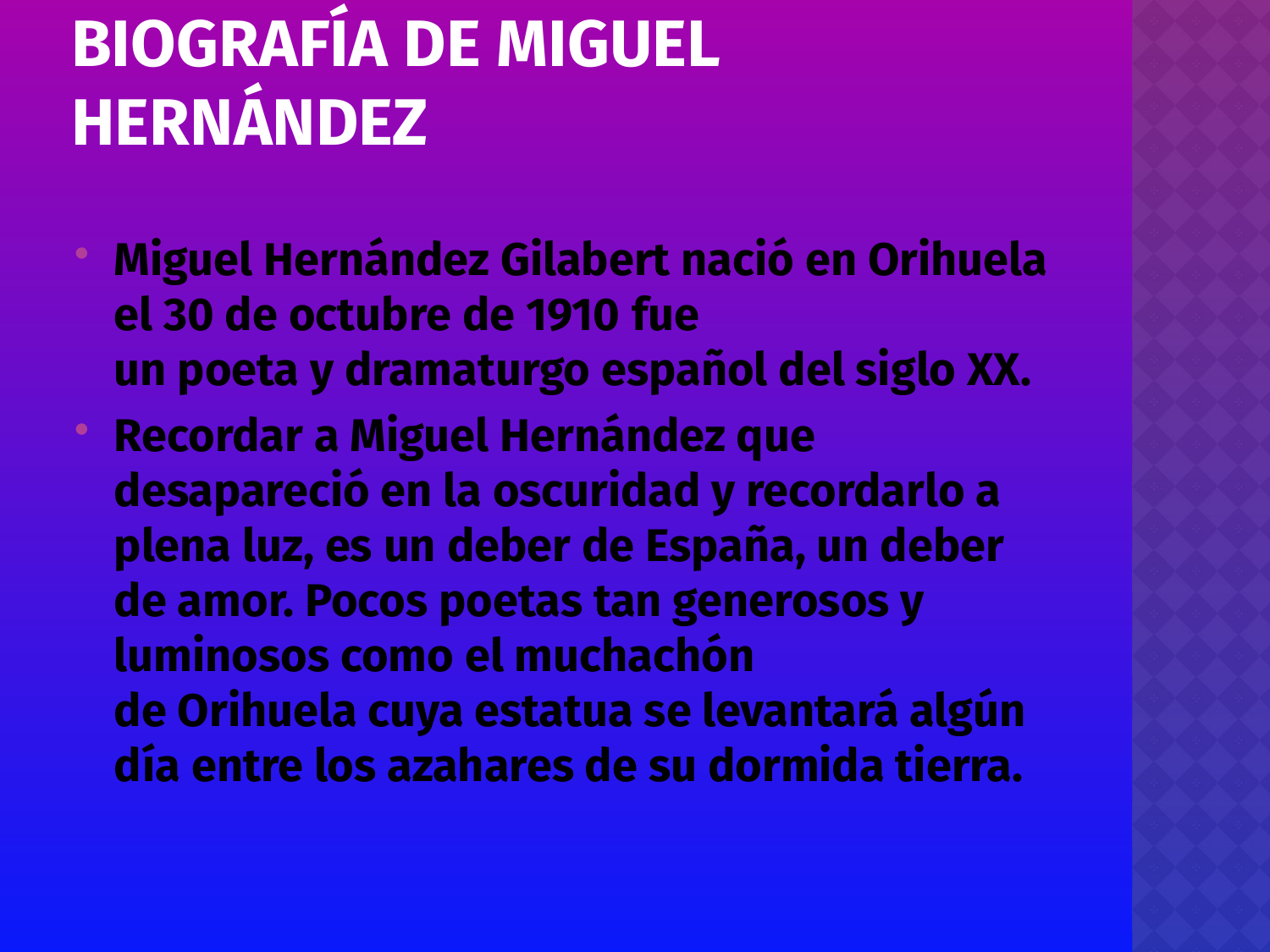

# BiografÍa de Miguel Hernández
Miguel Hernández Gilabert nació en Orihuela el 30 de octubre de 1910 fue un poeta y dramaturgo español del siglo XX.
Recordar a Miguel Hernández que desapareció en la oscuridad y recordarlo a plena luz, es un deber de España, un deber de amor. Pocos poetas tan generosos y luminosos como el muchachón de Orihuela cuya estatua se levantará algún día entre los azahares de su dormida tierra.